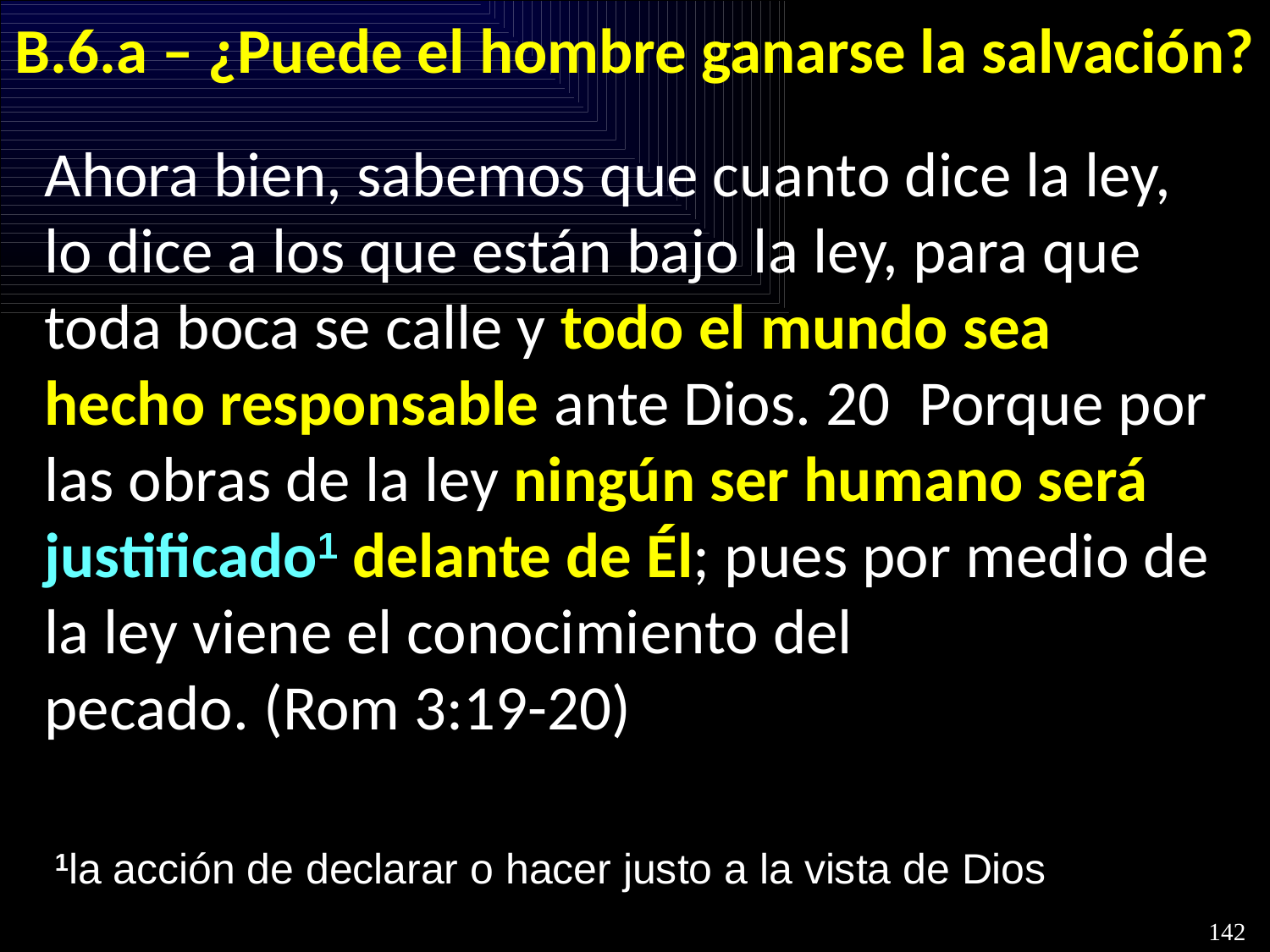

# B.6.a – ¿Puede el hombre ganarse la salvación?
Ahora bien, sabemos que cuanto dice la ley, lo dice a los que están bajo la ley, para que toda boca se calle y todo el mundo sea hecho responsable ante Dios. 20  Porque por las obras de la ley ningún ser humano será justificado1 delante de Él; pues por medio de la ley viene el conocimiento del pecado. (Rom 3:19-20)
1la acción de declarar o hacer justo a la vista de Dios
142